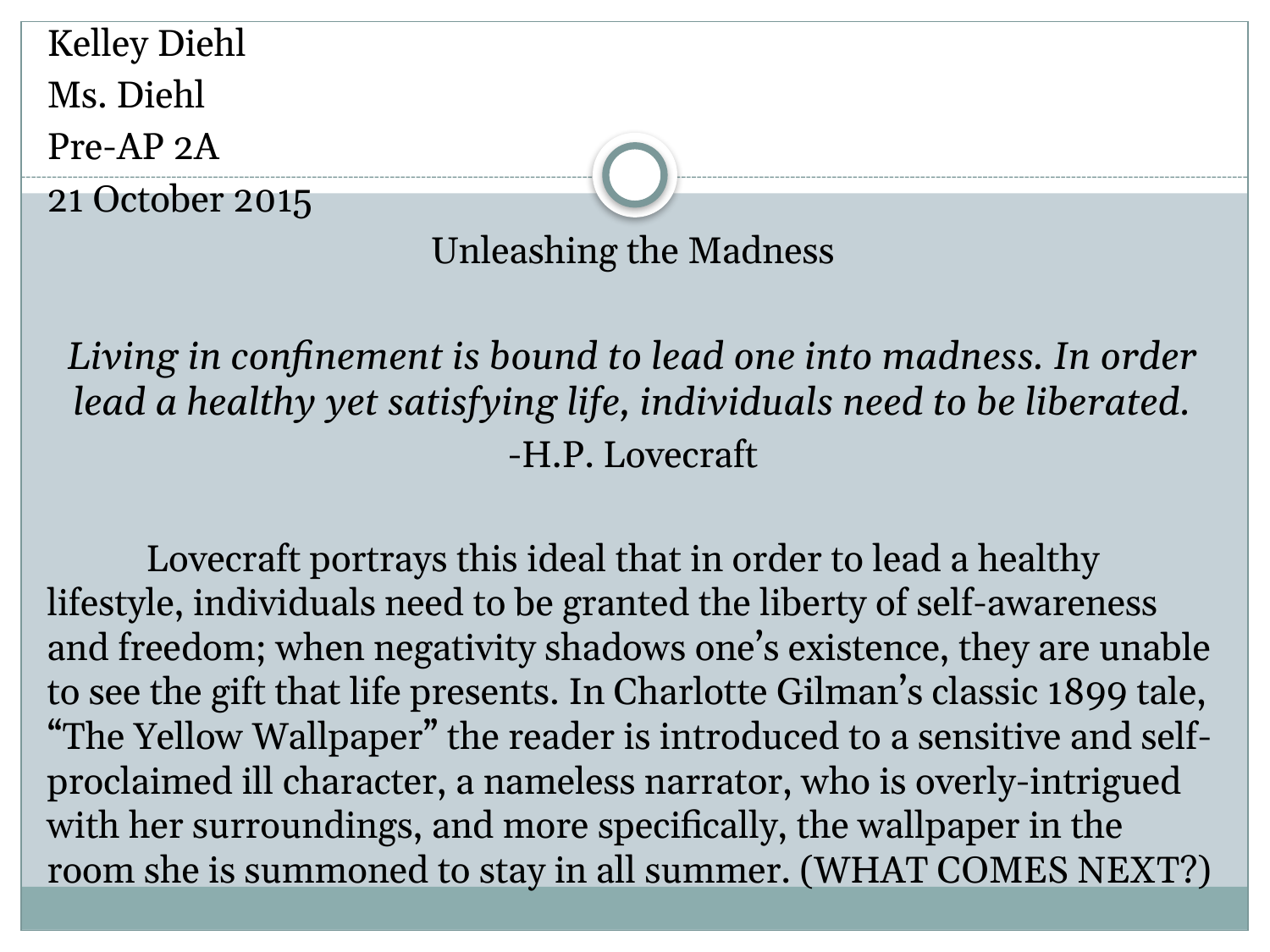

Kelley Diehl
Ms. Diehl
Pre-AP 2A
21 October 2015
Unleashing the Madness

Living in confinement is bound to lead one into madness. In order lead a healthy yet satisfying life, individuals need to be liberated.
-H.P. Lovecraft

	Lovecraft portrays this ideal that in order to lead a healthy lifestyle, individuals need to be granted the liberty of self-awareness and freedom; when negativity shadows one’s existence, they are unable to see the gift that life presents. In Charlotte Gilman’s classic 1899 tale, “The Yellow Wallpaper” the reader is introduced to a sensitive and self-proclaimed ill character, a nameless narrator, who is overly-intrigued with her surroundings, and more specifically, the wallpaper in the room she is summoned to stay in all summer. (WHAT COMES NEXT?)